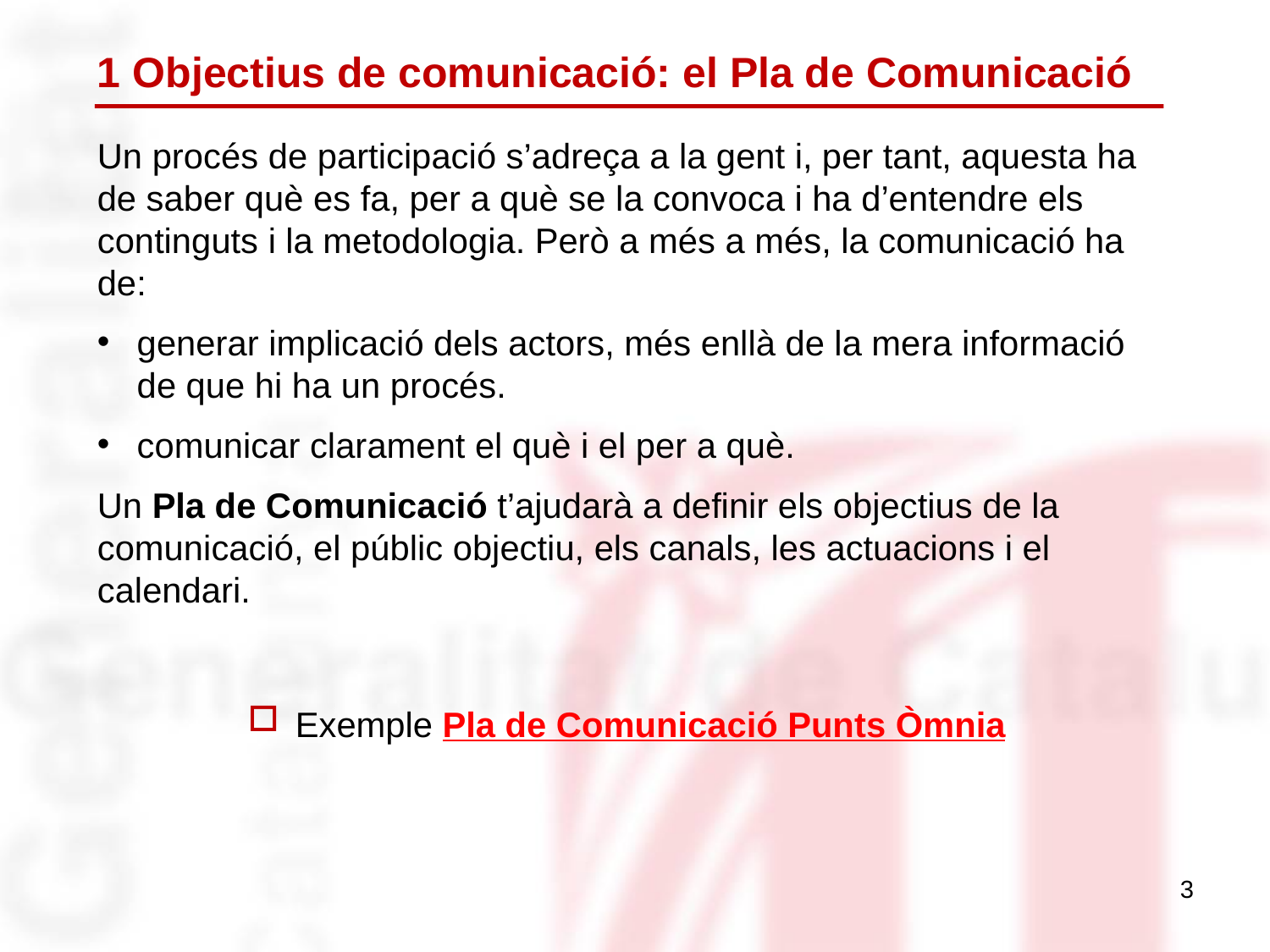

# 1 Objectius de comunicació: el Pla de Comunicació
Un procés de participació s’adreça a la gent i, per tant, aquesta ha de saber què es fa, per a què se la convoca i ha d’entendre els continguts i la metodologia. Però a més a més, la comunicació ha de:
generar implicació dels actors, més enllà de la mera informació de que hi ha un procés.
comunicar clarament el què i el per a què.
Un Pla de Comunicació t’ajudarà a definir els objectius de la comunicació, el públic objectiu, els canals, les actuacions i el calendari.
Exemple Pla de Comunicació Punts Òmnia

3